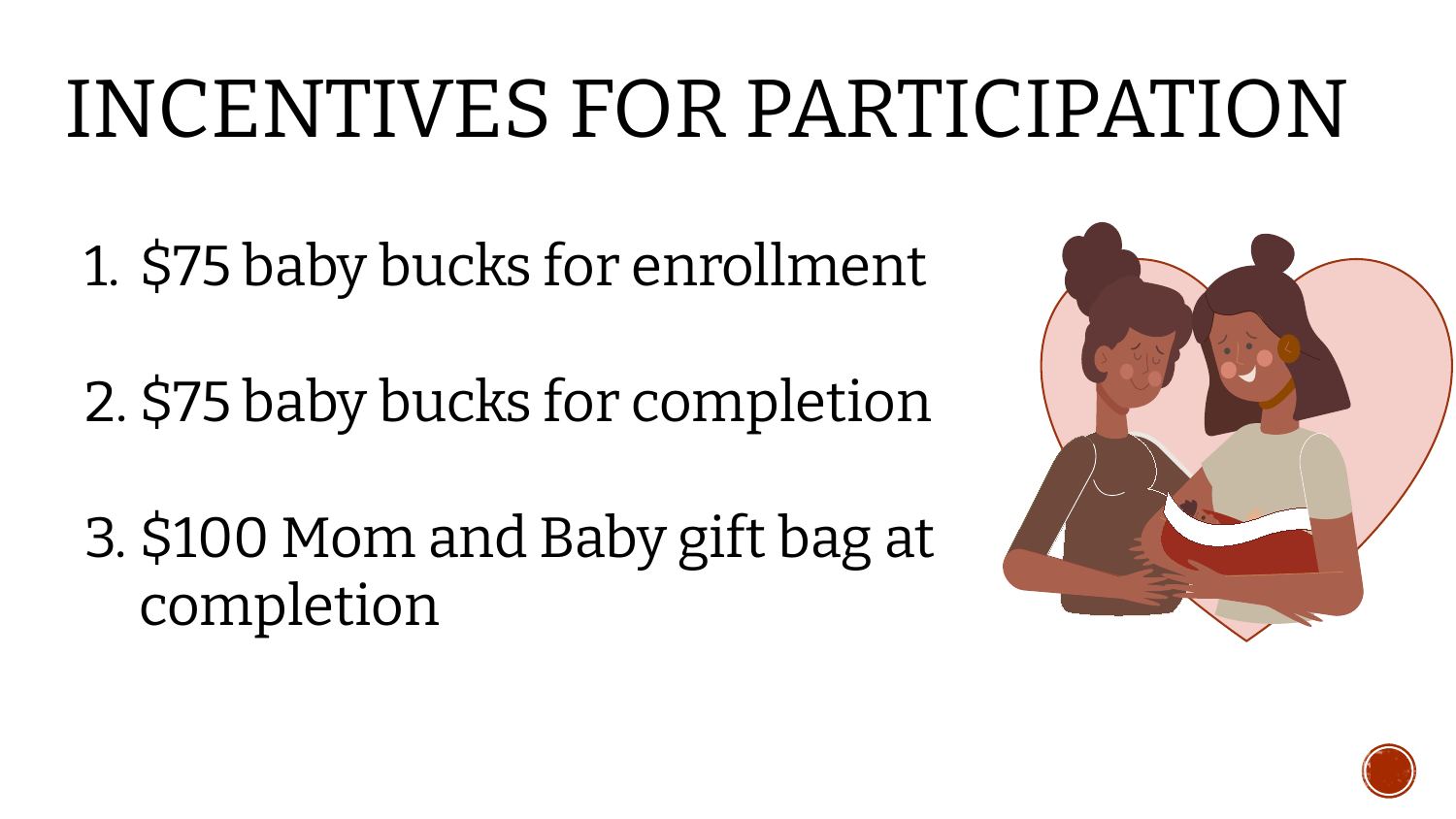

# Incentives for Participation
$75 baby bucks for enrollment

$75 baby bucks for completion

$100 Mom and Baby gift bag at completion